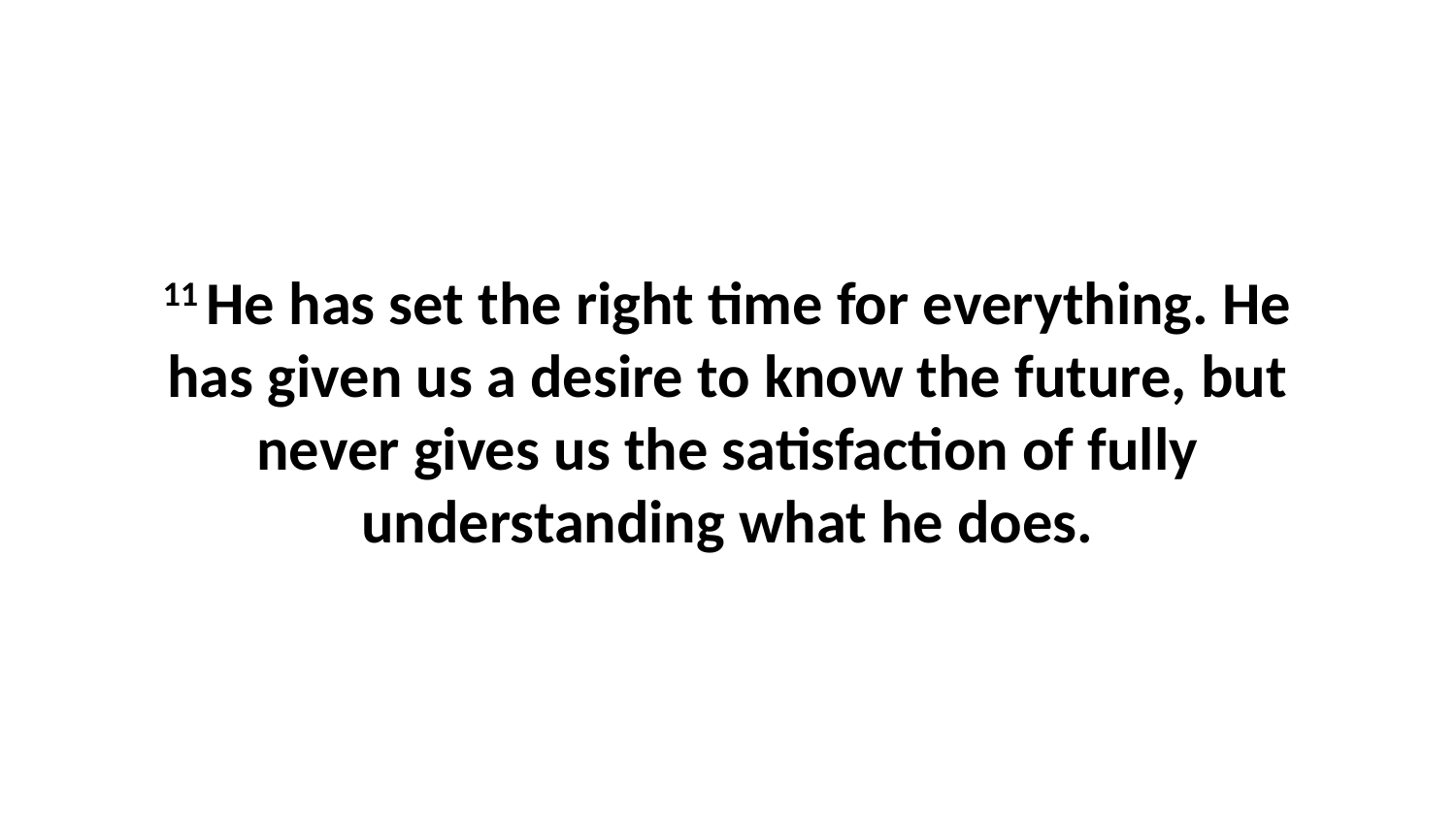

11 He has set the right time for everything. He has given us a desire to know the future, but never gives us the satisfaction of fully understanding what he does.